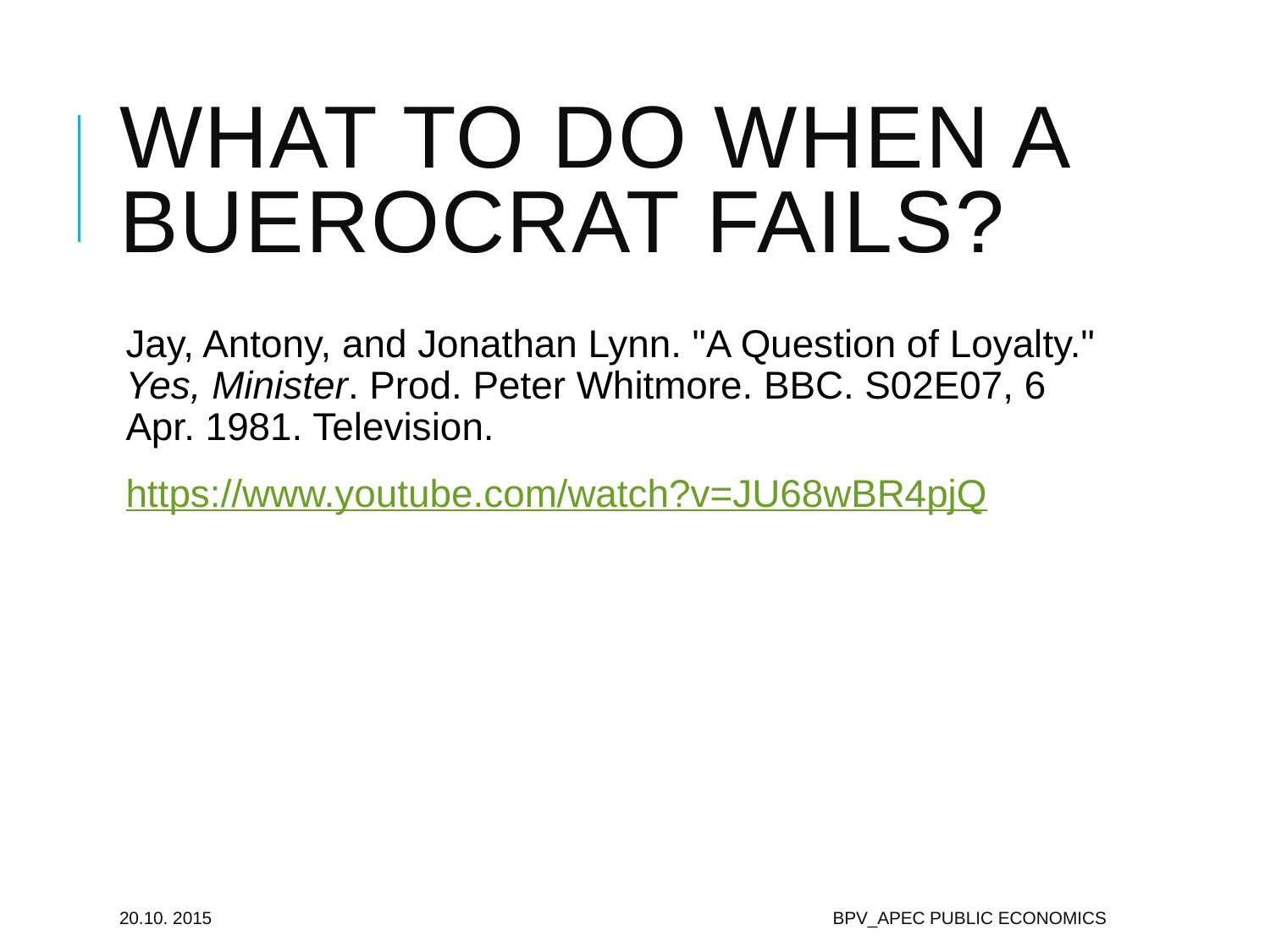

# What to do when a buerocrat fails?
Jay, Antony, and Jonathan Lynn. "A Question of Loyalty." Yes, Minister. Prod. Peter Whitmore. BBC. S02E07, 6 Apr. 1981. Television.
https://www.youtube.com/watch?v=JU68wBR4pjQ

20.10. 2015
BPV_APEC Public Economics